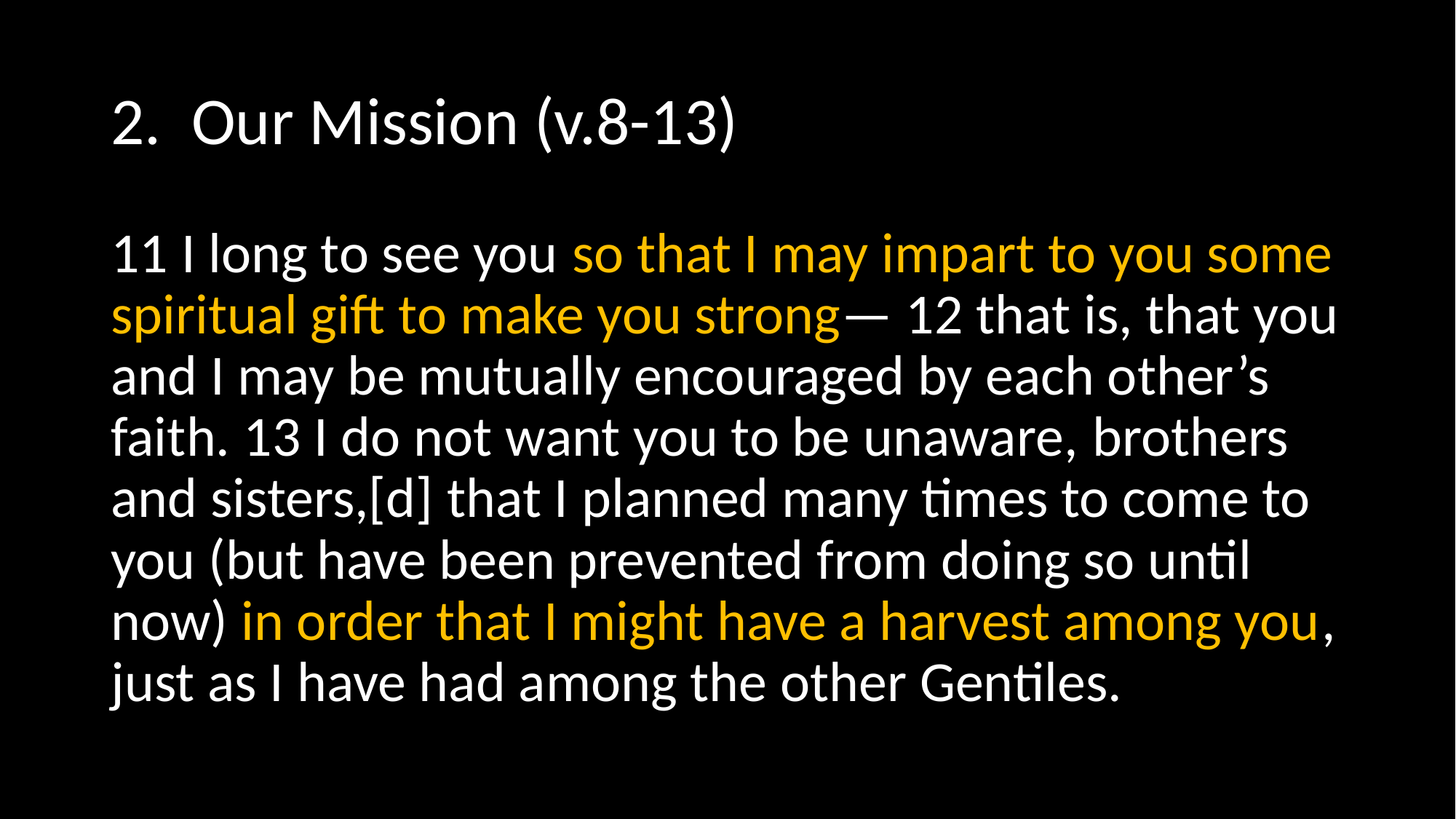

# 2.  Our Mission (v.8-13)
11 I long to see you so that I may impart to you some spiritual gift to make you strong— 12 that is, that you and I may be mutually encouraged by each other’s faith. 13 I do not want you to be unaware, brothers and sisters,[d] that I planned many times to come to you (but have been prevented from doing so until now) in order that I might have a harvest among you, just as I have had among the other Gentiles.